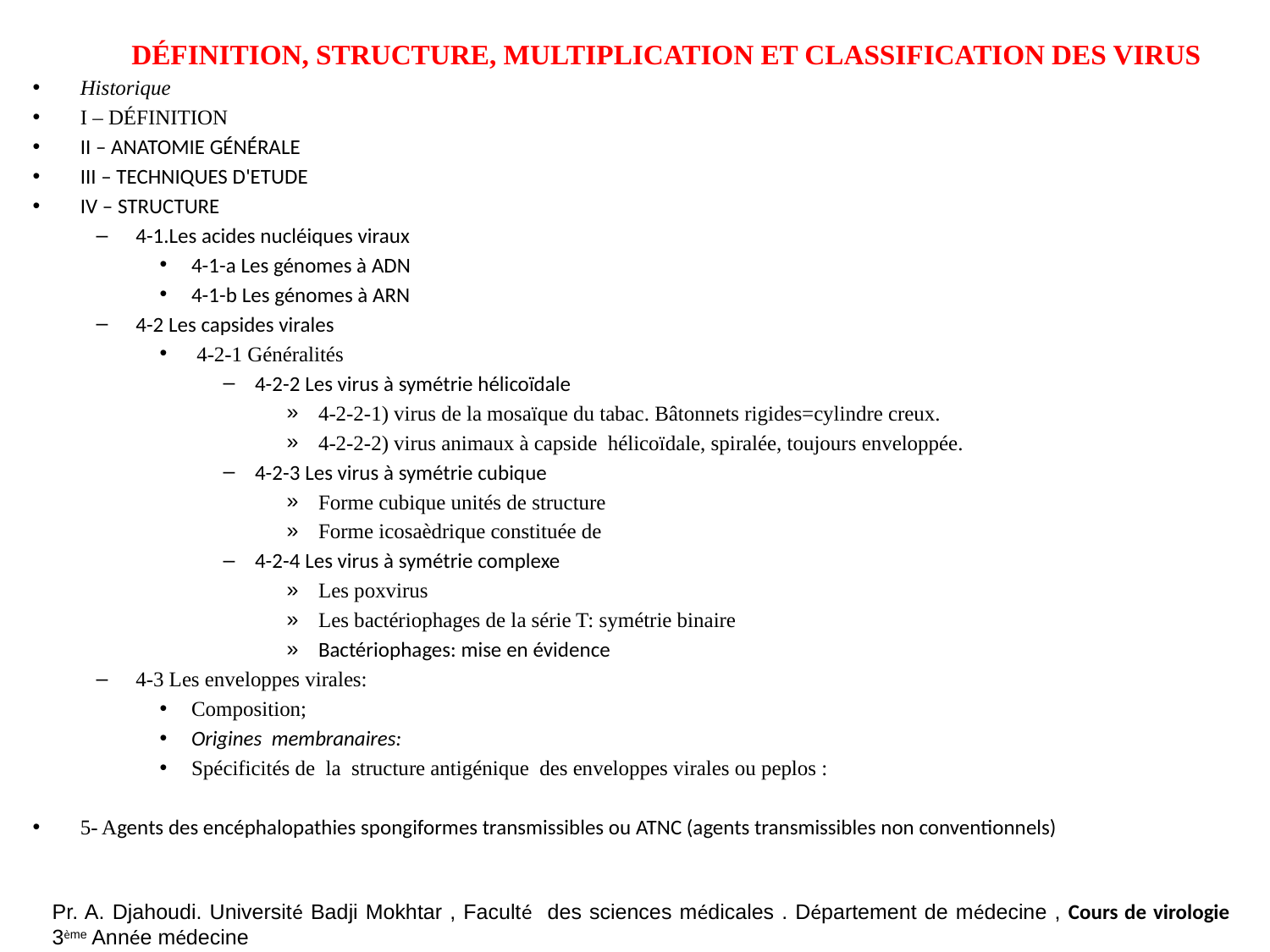

DÉFINITION, STRUCTURE, MULTIPLICATION ET CLASSIFICATION DES VIRUS
Historique
I – DÉFINITION
II – ANATOMIE GÉNÉRALE
III – TECHNIQUES D'ETUDE
IV – STRUCTURE
4-1.Les acides nucléiques viraux
4-1-a Les génomes à ADN
4-1-b Les génomes à ARN
4-2 Les capsides virales
 4-2-1 Généralités
4-2-2 Les virus à symétrie hélicoïdale
4-2-2-1) virus de la mosaïque du tabac. Bâtonnets rigides=cylindre creux.
4-2-2-2) virus animaux à capside  hélicoïdale, spiralée, toujours enveloppée.
4-2-3 Les virus à symétrie cubique
Forme cubique unités de structure
Forme icosaèdrique constituée de
4-2-4 Les virus à symétrie complexe
Les poxvirus
Les bactériophages de la série T: symétrie binaire
Bactériophages: mise en évidence
4-3 Les enveloppes virales:
Composition;
Origines  membranaires:
Spécificités de  la  structure antigénique  des enveloppes virales ou peplos :

5- Agents des encéphalopathies spongiformes transmissibles ou ATNC (agents transmissibles non conventionnels)
Pr. A. Djahoudi. Université Badji Mokhtar , Faculté  des sciences médicales . Département de médecine , Cours de virologie  3ème Année médecine